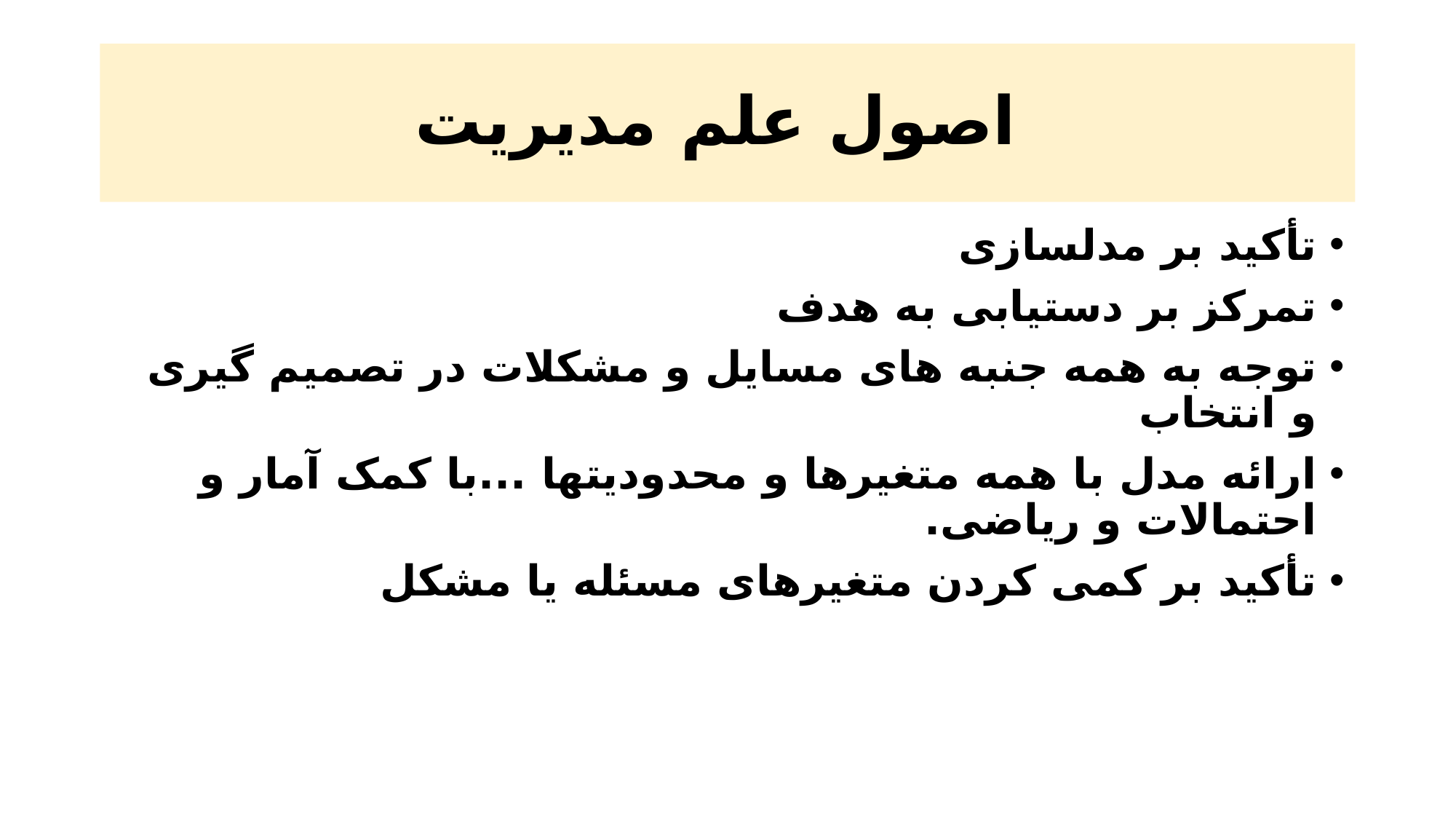

# اصول علم مدیریت
تأکید بر مدلسازی
تمرکز بر دستیابی به هدف
توجه به همه جنبه های مسایل و مشکلات در تصمیم گیری و انتخاب
ارائه مدل با همه متغیرها و محدودیتها ...با کمک آمار و احتمالات و ریاضی.
تأکید بر کمی کردن متغیرهای مسئله یا مشکل